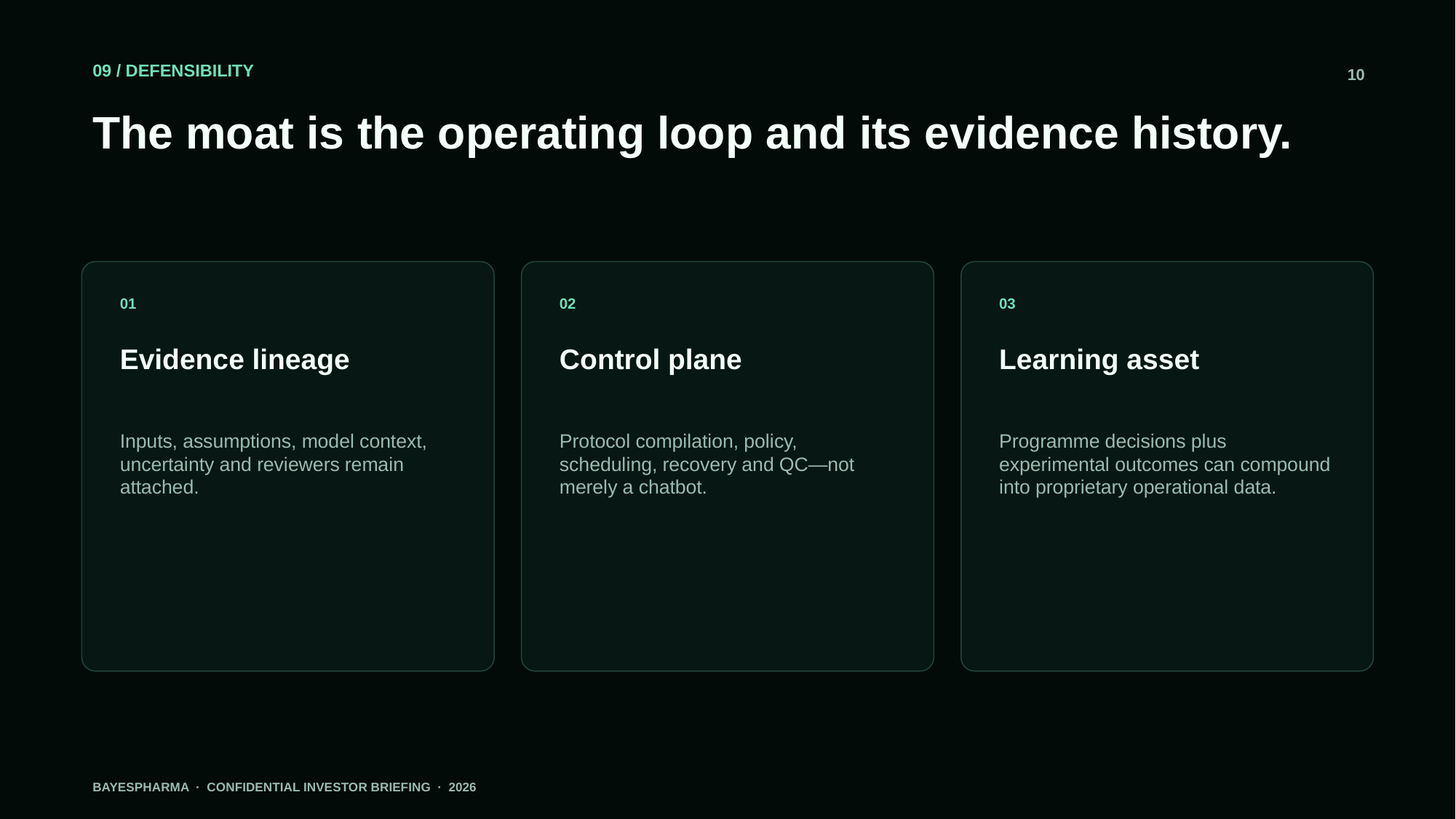

09 / DEFENSIBILITY
10
The moat is the operating loop and its evidence history.

01
02
03
Evidence lineage
Control plane
Learning asset
Inputs, assumptions, model context, uncertainty and reviewers remain attached.
Protocol compilation, policy, scheduling, recovery and QC—not merely a chatbot.
Programme decisions plus experimental outcomes can compound into proprietary operational data.
BAYESPHARMA  ·  CONFIDENTIAL INVESTOR BRIEFING  ·  2026